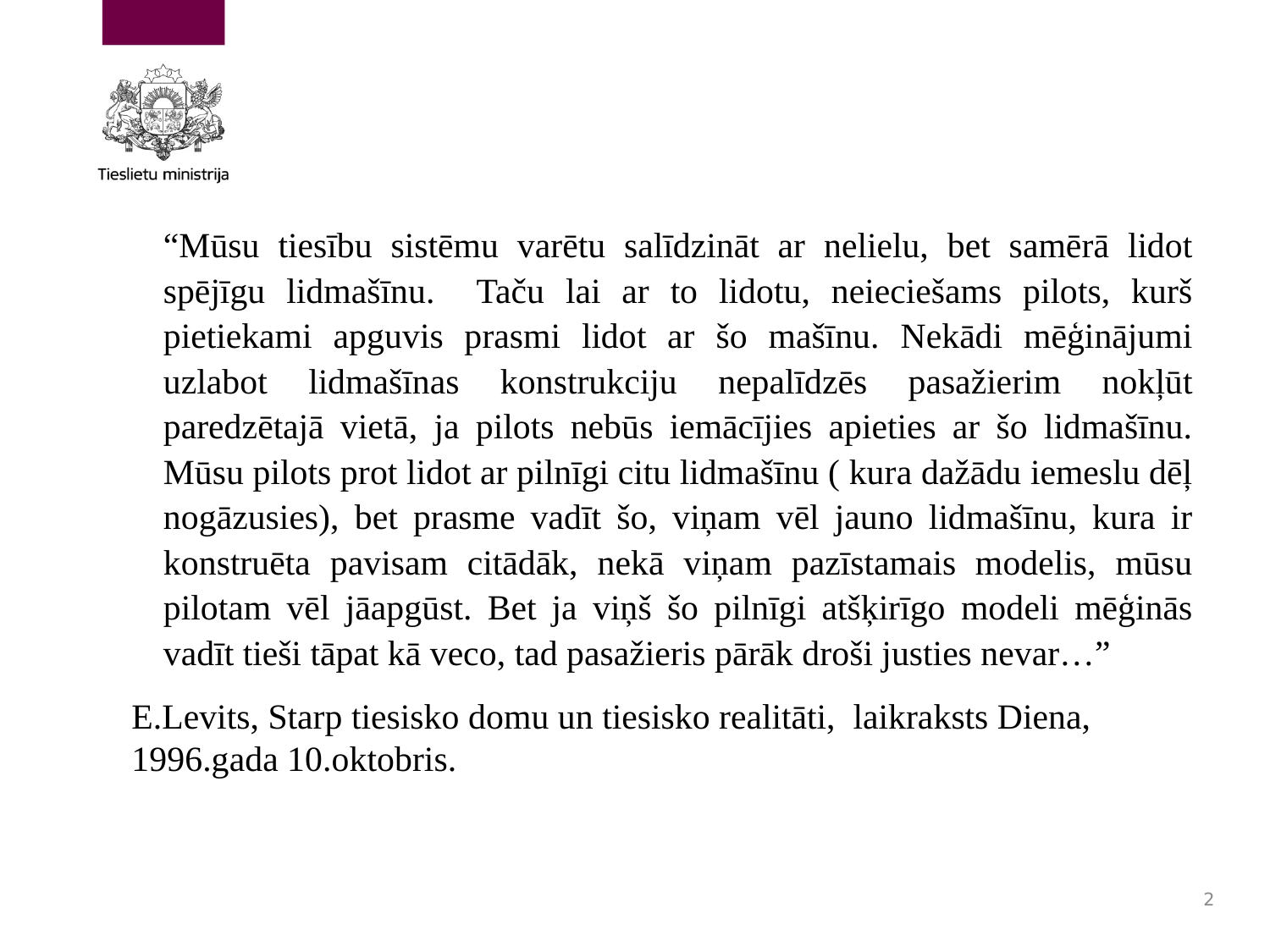

#
“Mūsu tiesību sistēmu varētu salīdzināt ar nelielu, bet samērā lidot spējīgu lidmašīnu.  Taču lai ar to lidotu, neieciešams pilots, kurš pietiekami apguvis prasmi lidot ar šo mašīnu. Nekādi mēģinājumi uzlabot lidmašīnas konstrukciju nepalīdzēs pasažierim nokļūt paredzētajā vietā, ja pilots nebūs iemācījies apieties ar šo lidmašīnu. Mūsu pilots prot lidot ar pilnīgi citu lidmašīnu ( kura dažādu iemeslu dēļ nogāzusies), bet prasme vadīt šo, viņam vēl jauno lidmašīnu, kura ir konstruēta pavisam citādāk, nekā viņam pazīstamais modelis, mūsu pilotam vēl jāapgūst. Bet ja viņš šo pilnīgi atšķirīgo modeli mēģinās vadīt tieši tāpat kā veco, tad pasažieris pārāk droši justies nevar…”
E.Levits, Starp tiesisko domu un tiesisko realitāti,  laikraksts Diena, 1996.gada 10.oktobris.

2